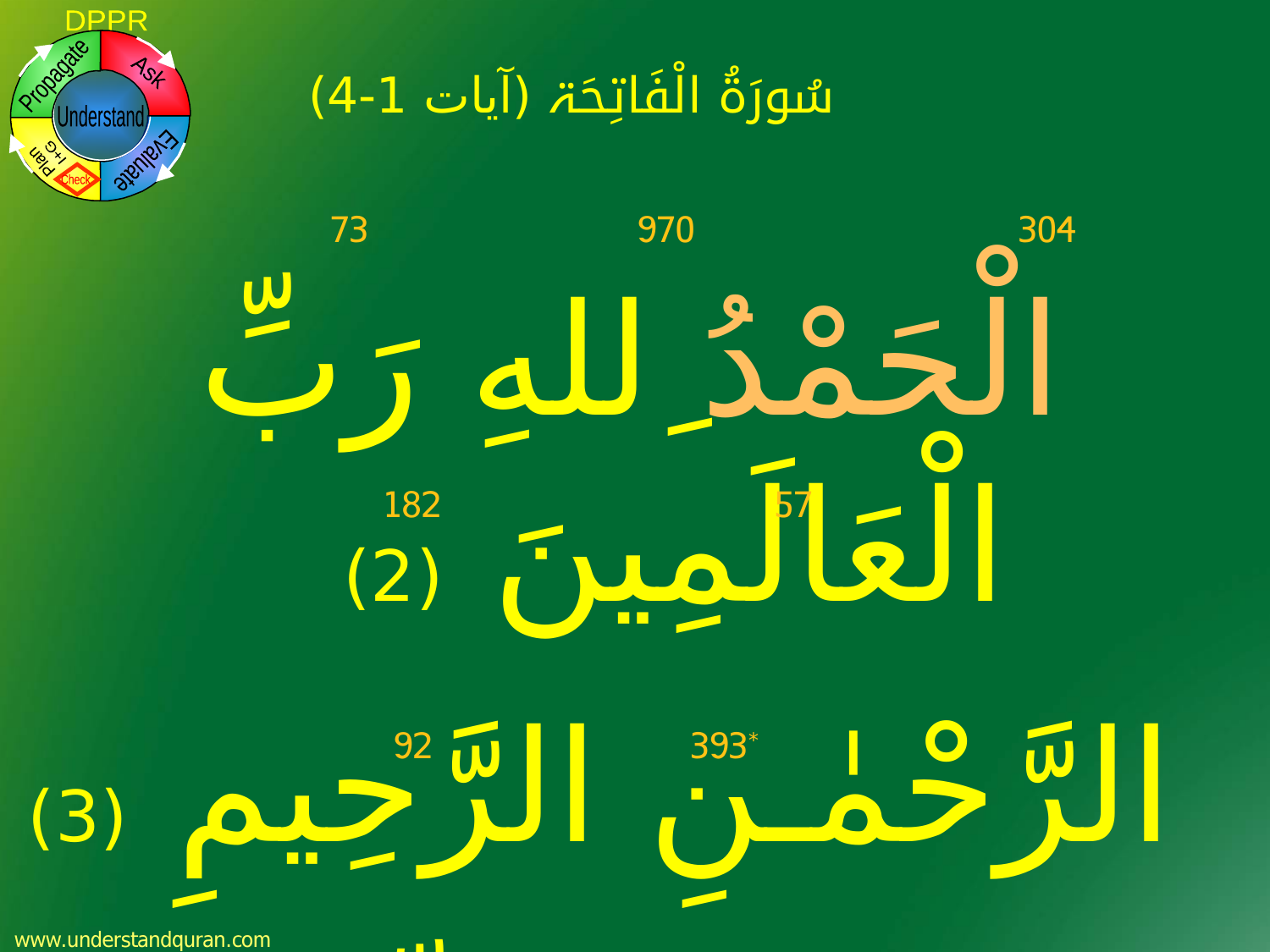

DPPR

Ask
Propagate

Understand

I+G
Evaluate
Plan

Check
سُورَۃُ الْفَاتِحَۃ (آيات 1-4)
73
970
304
الْحَمْدُ ِللهِ رَبِّ الْعَالَمِينَ (2)
الرَّحْمٰـنِ الرَّحِيمِ (3)
مٰـلِكِ يَوْمِ الدِّينِ (4)
182
57
92
393*
www.understandquran.com